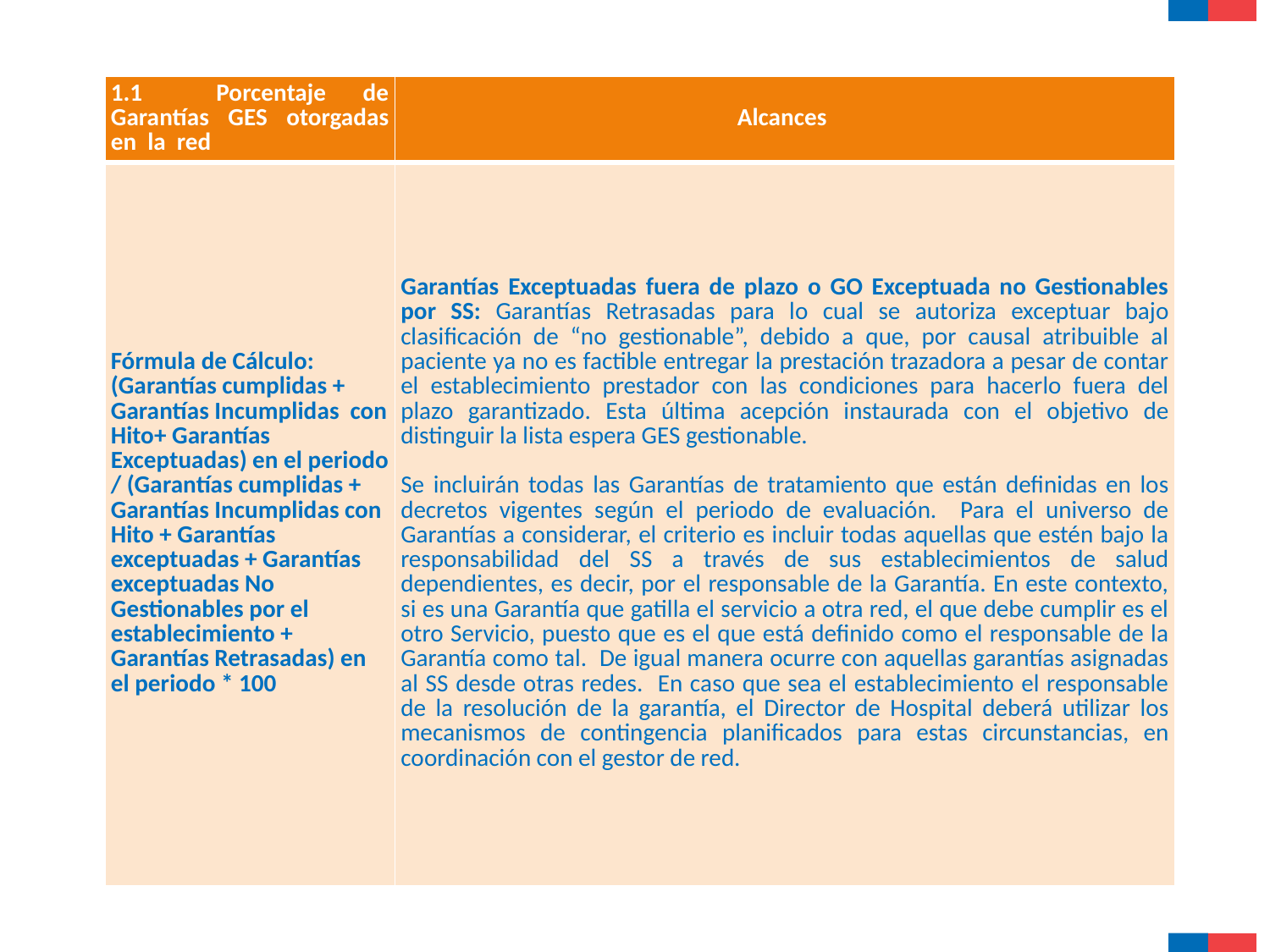

| 1.1 Porcentaje de Garantías GES otorgadas en la red | Alcances |
| --- | --- |
| Fórmula de Cálculo: (Garantías cumplidas + Garantías Incumplidas con Hito+ Garantías Exceptuadas) en el periodo / (Garantías cumplidas + Garantías Incumplidas con Hito + Garantías exceptuadas + Garantías exceptuadas No Gestionables por el establecimiento + Garantías Retrasadas) en el periodo \* 100 | Garantías Exceptuadas fuera de plazo o GO Exceptuada no Gestionables por SS: Garantías Retrasadas para lo cual se autoriza exceptuar bajo clasificación de “no gestionable”, debido a que, por causal atribuible al paciente ya no es factible entregar la prestación trazadora a pesar de contar el establecimiento prestador con las condiciones para hacerlo fuera del plazo garantizado. Esta última acepción instaurada con el objetivo de distinguir la lista espera GES gestionable. Se incluirán todas las Garantías de tratamiento que están definidas en los decretos vigentes según el periodo de evaluación. Para el universo de Garantías a considerar, el criterio es incluir todas aquellas que estén bajo la responsabilidad del SS a través de sus establecimientos de salud dependientes, es decir, por el responsable de la Garantía. En este contexto, si es una Garantía que gatilla el servicio a otra red, el que debe cumplir es el otro Servicio, puesto que es el que está definido como el responsable de la Garantía como tal. De igual manera ocurre con aquellas garantías asignadas al SS desde otras redes. En caso que sea el establecimiento el responsable de la resolución de la garantía, el Director de Hospital deberá utilizar los mecanismos de contingencia planificados para estas circunstancias, en coordinación con el gestor de red. |